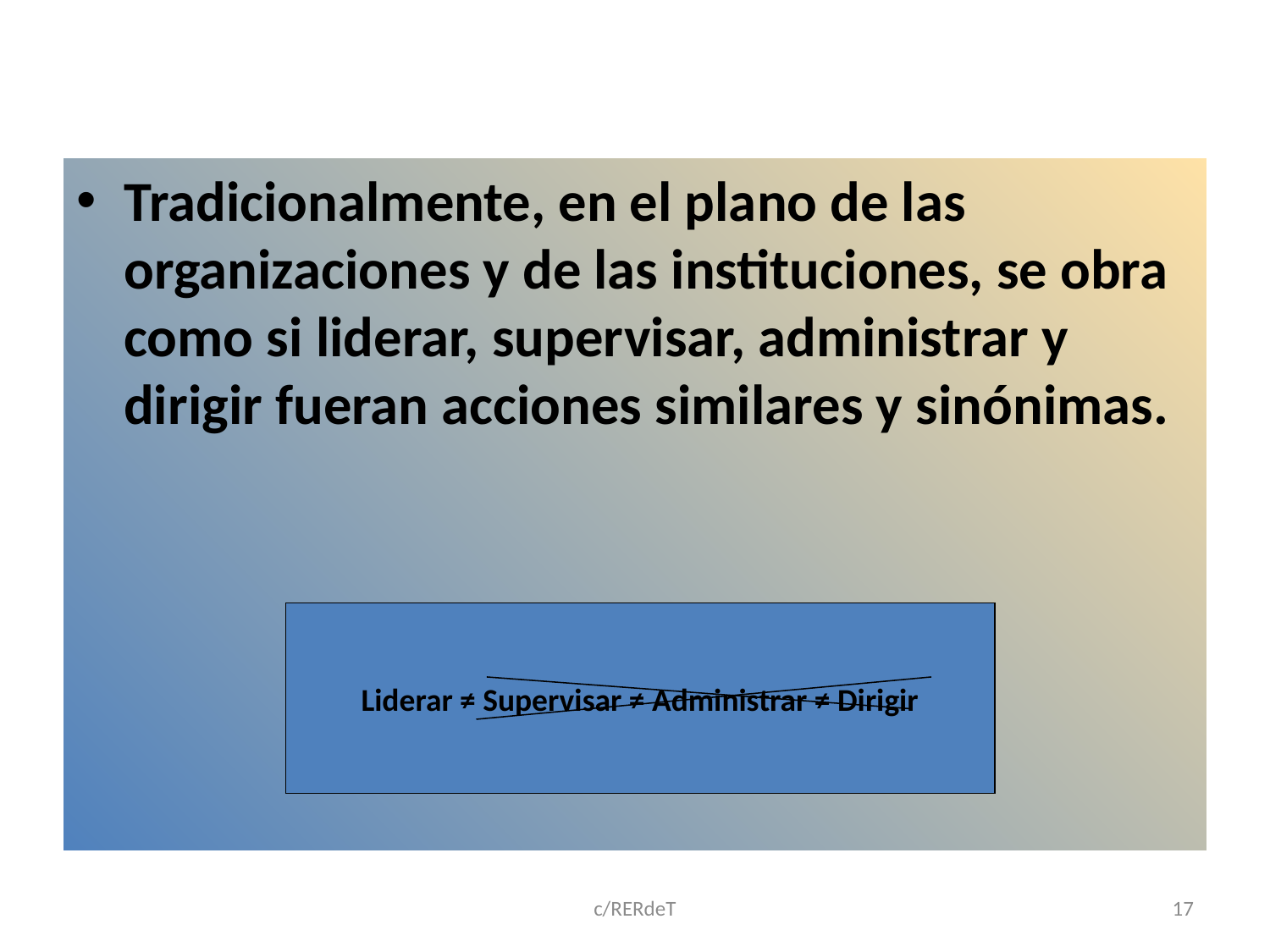

Tradicionalmente, en el plano de las organizaciones y de las instituciones, se obra como si liderar, supervisar, administrar y dirigir fueran acciones similares y sinónimas.
Liderar ≠ Supervisar ≠ Administrar ≠ Dirigir

c/RERdeT
17